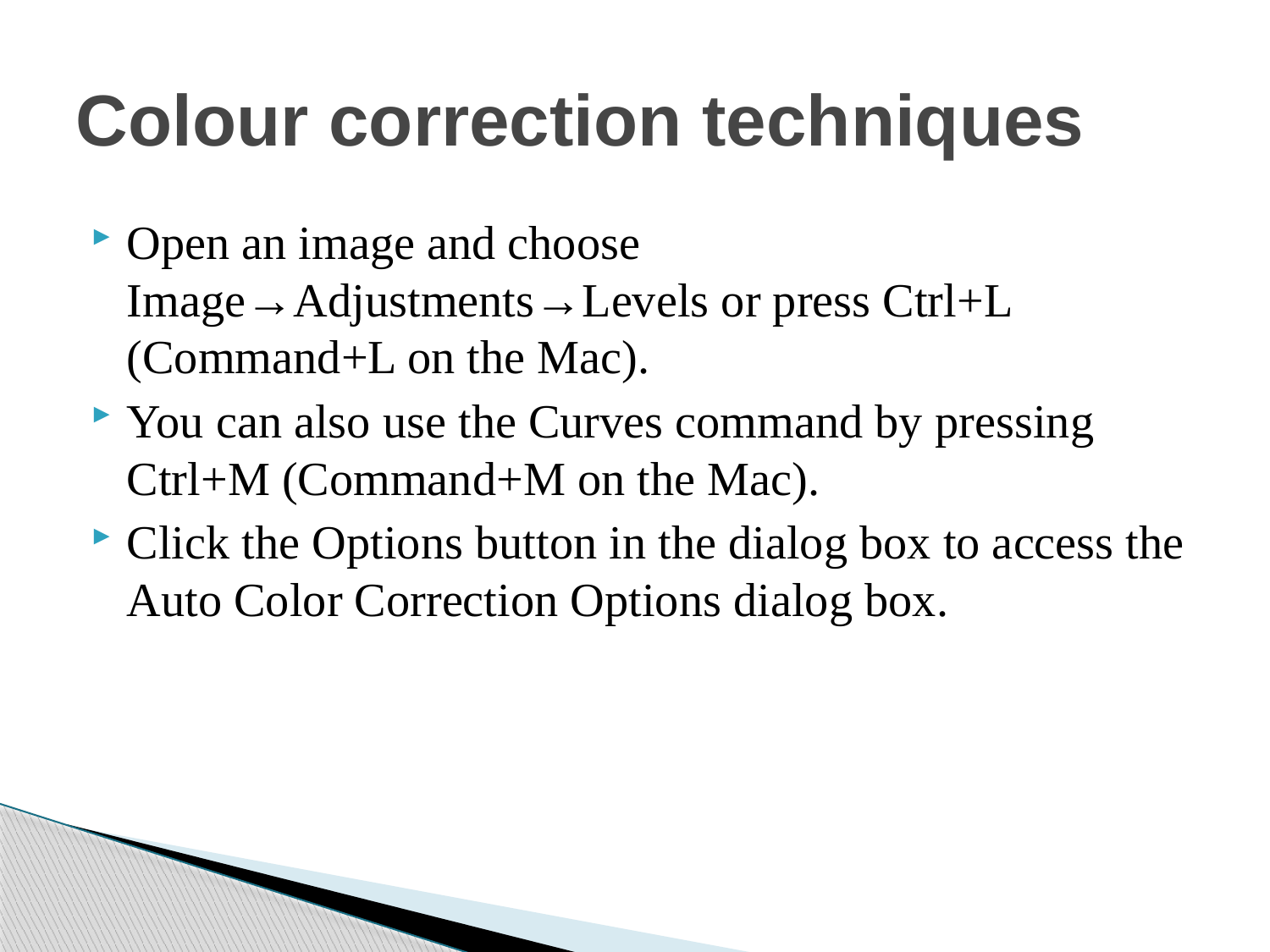

# Colour correction techniques
Open an image and choose Image→Adjustments→Levels or press Ctrl+L (Command+L on the Mac).
You can also use the Curves command by pressing Ctrl+M (Command+M on the Mac).
Click the Options button in the dialog box to access the Auto Color Correction Options dialog box.